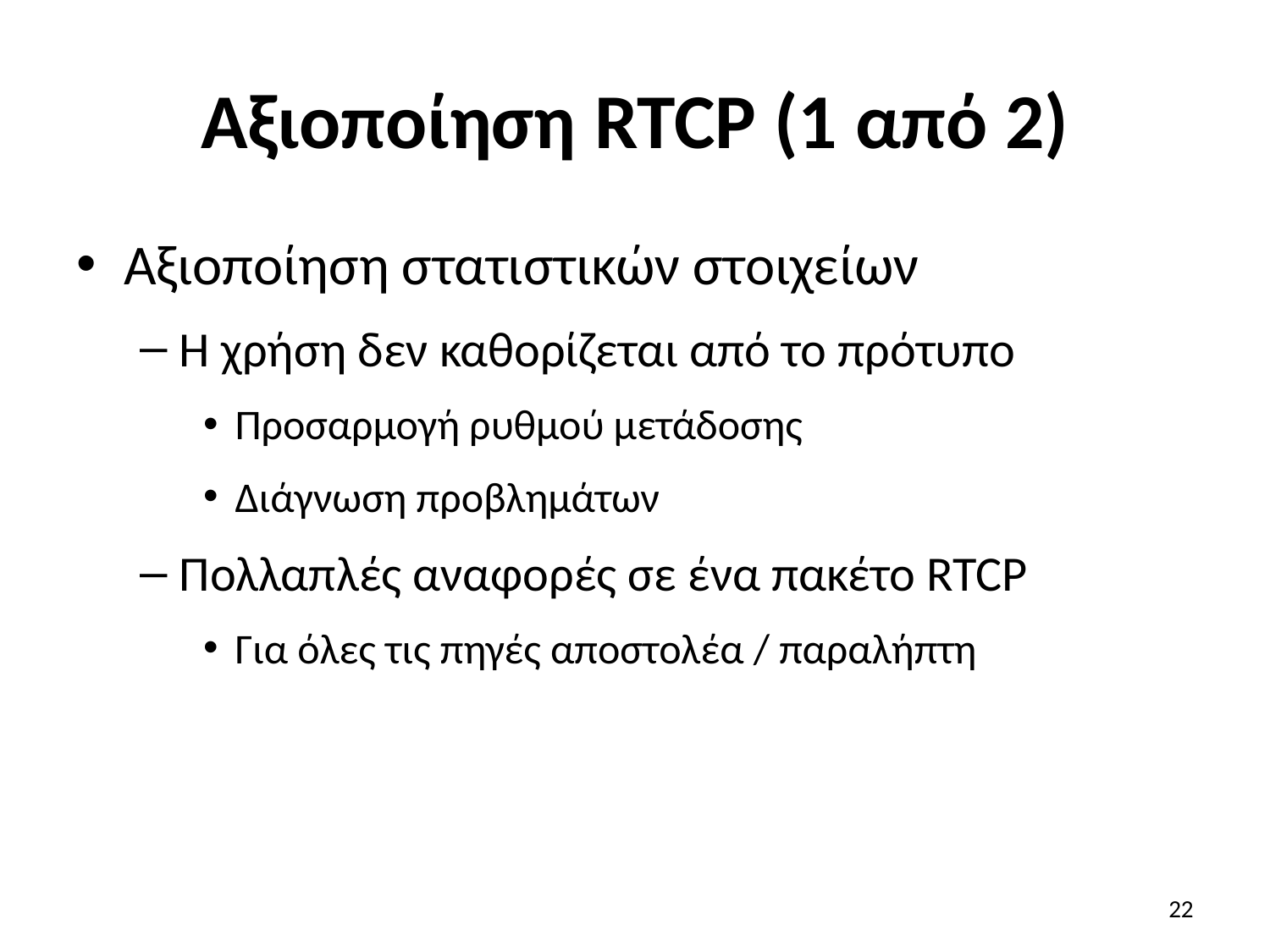

# Αξιοποίηση RTCP (1 από 2)
Αξιοποίηση στατιστικών στοιχείων
Η χρήση δεν καθορίζεται από το πρότυπο
Προσαρμογή ρυθμού μετάδοσης
Διάγνωση προβλημάτων
Πολλαπλές αναφορές σε ένα πακέτο RTCP
Για όλες τις πηγές αποστολέα / παραλήπτη

22